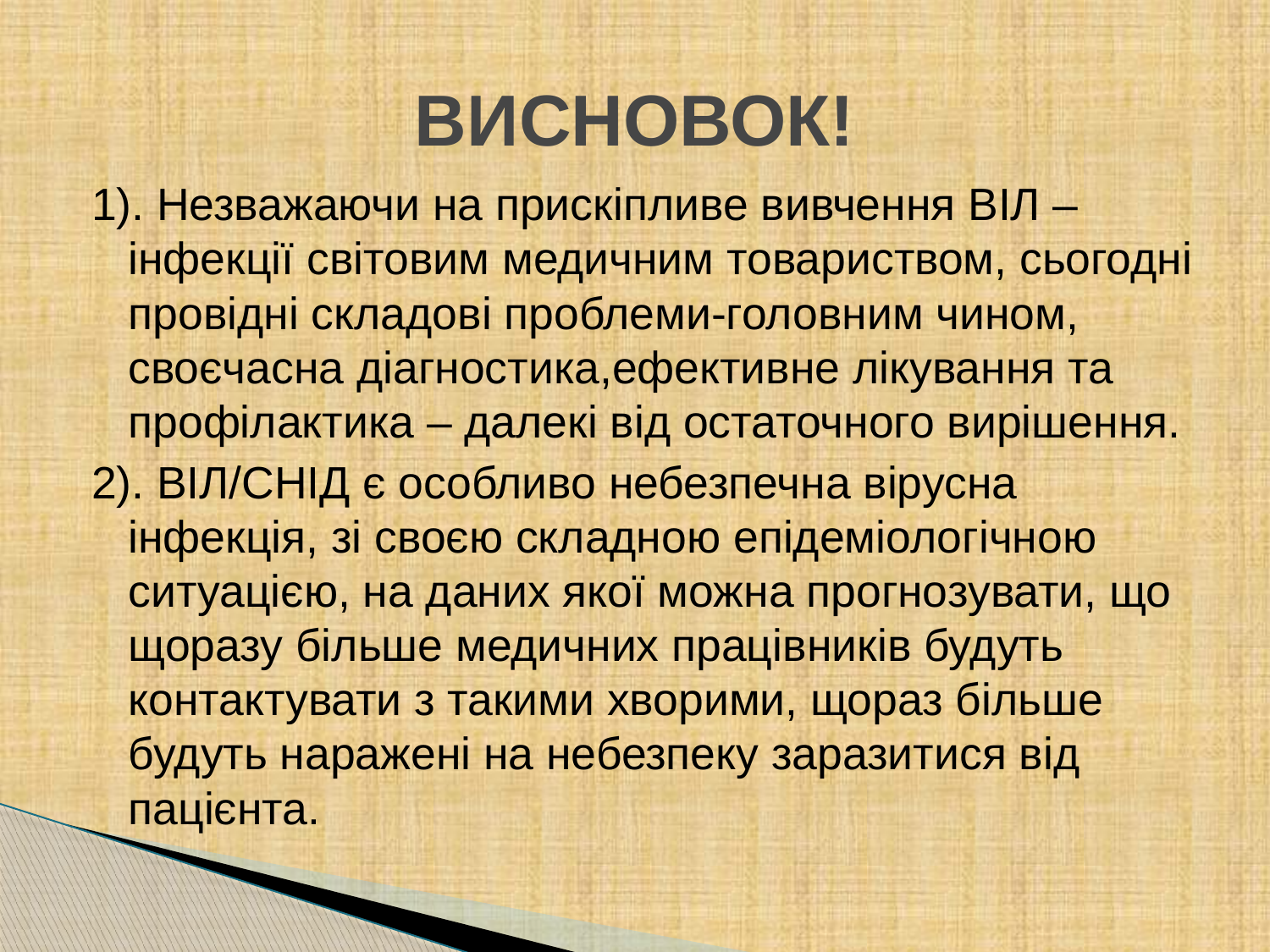

# ВИСНОВОК!
1). Незважаючи на прискіпливе вивчення ВІЛ – інфекції світовим медичним товариством, сьогодні провідні складові проблеми-головним чином, своєчасна діагностика,ефективне лікування та профілактика – далекі від остаточного вирішення.
2). ВІЛ/СНІД є особливо небезпечна вірусна інфекція, зі своєю складною епідеміологічною ситуацією, на даних якої можна прогнозувати, що щоразу більше медичних працівників будуть контактувати з такими хворими, щораз більше будуть наражені на небезпеку заразитися від пацієнта.